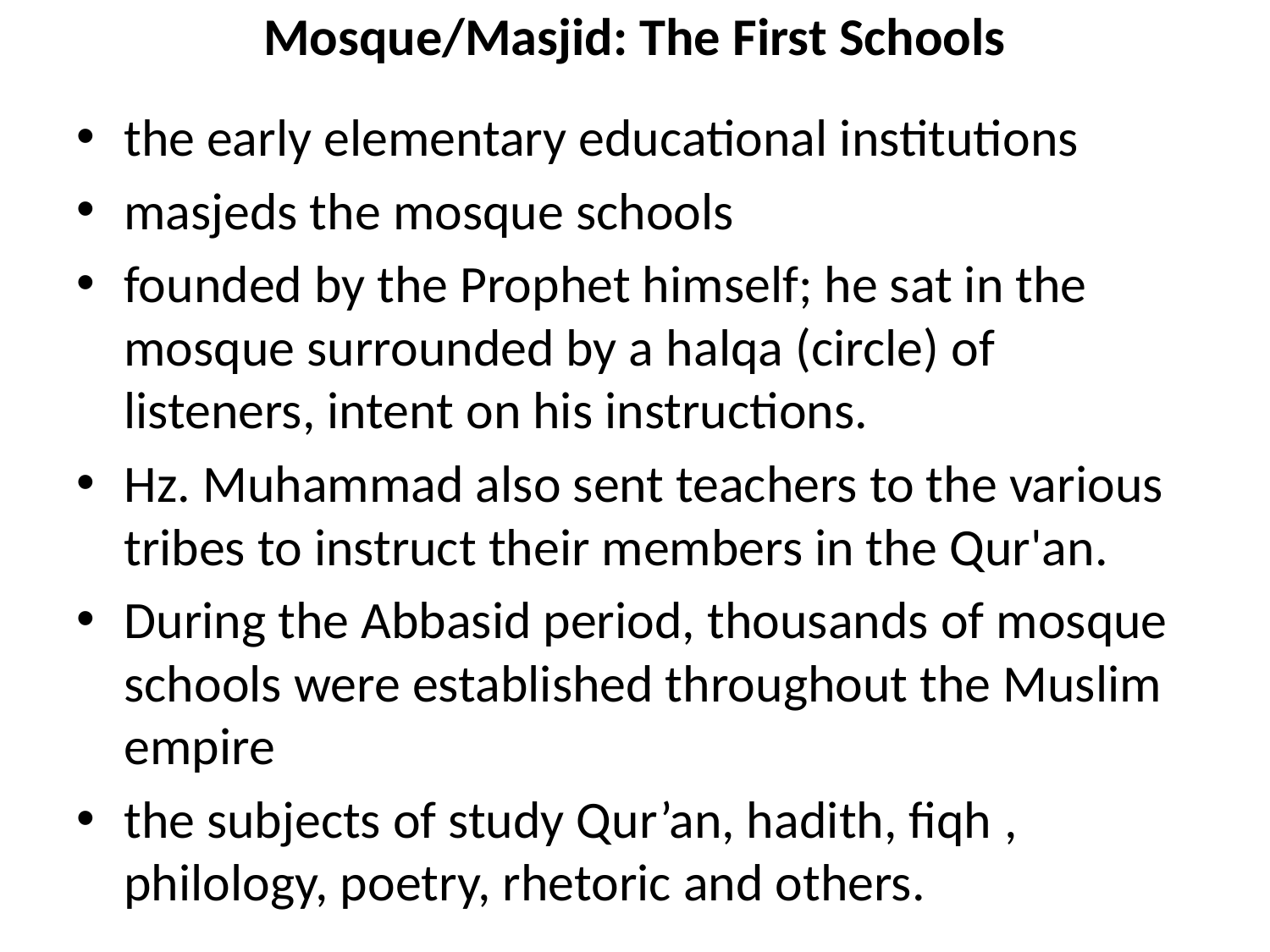

# Mosque/Masjid: The First Schools
the early elementary educational institutions
masjeds the mosque schools
founded by the Prophet himself; he sat in the mosque surrounded by a halqa (circle) of listeners, intent on his instructions.
Hz. Muhammad also sent teachers to the various tribes to instruct their members in the Qur'an.
During the Abbasid period, thousands of mosque schools were established throughout the Muslim empire
the subjects of study Qur’an, hadith, fiqh , philology, poetry, rhetoric and others.